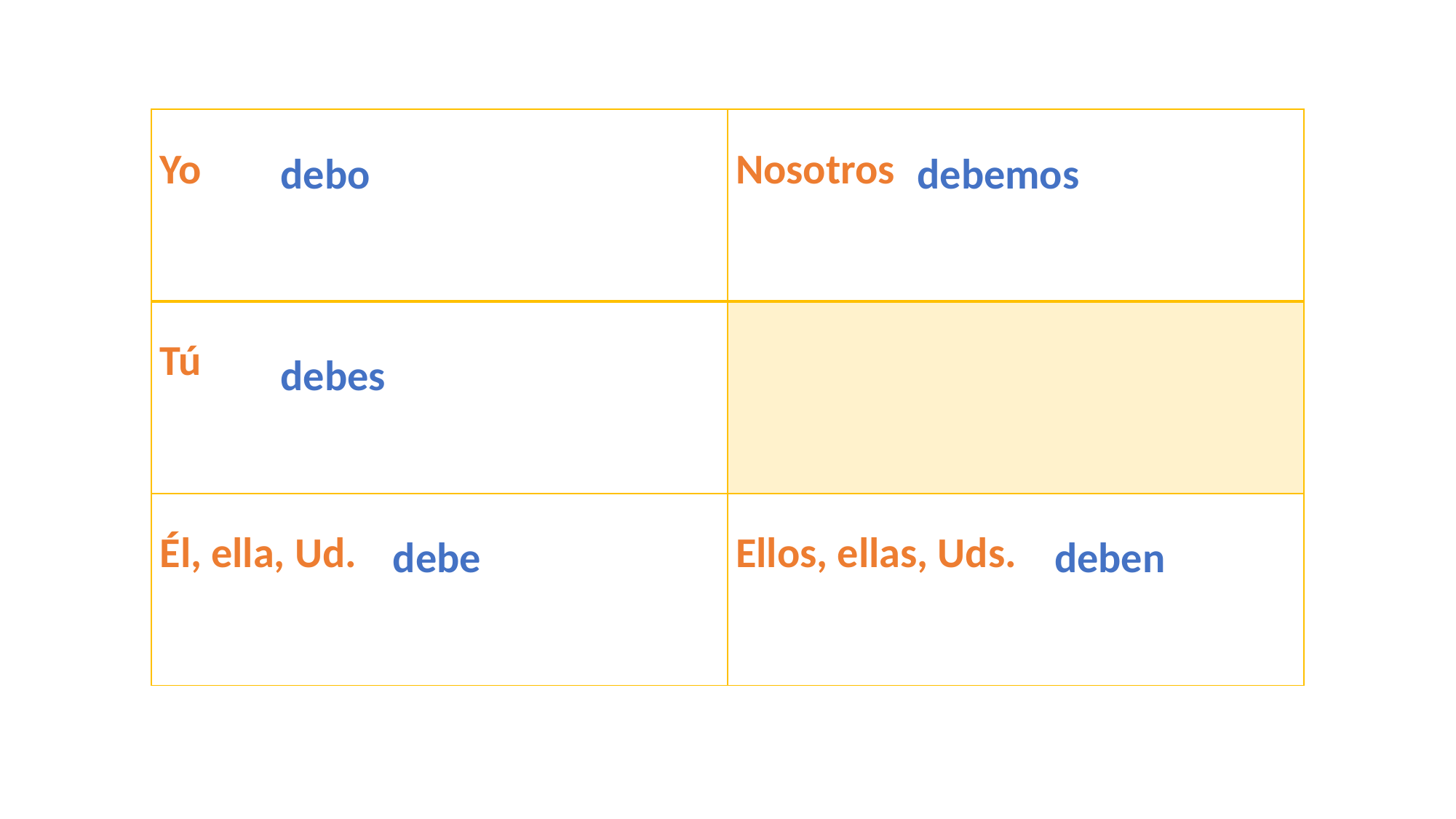

| Yo | Nosotros |
| --- | --- |
| Tú |  |
| Él, ella, Ud. | Ellos, ellas, Uds. |
debo
debemos
debes
debe
deben